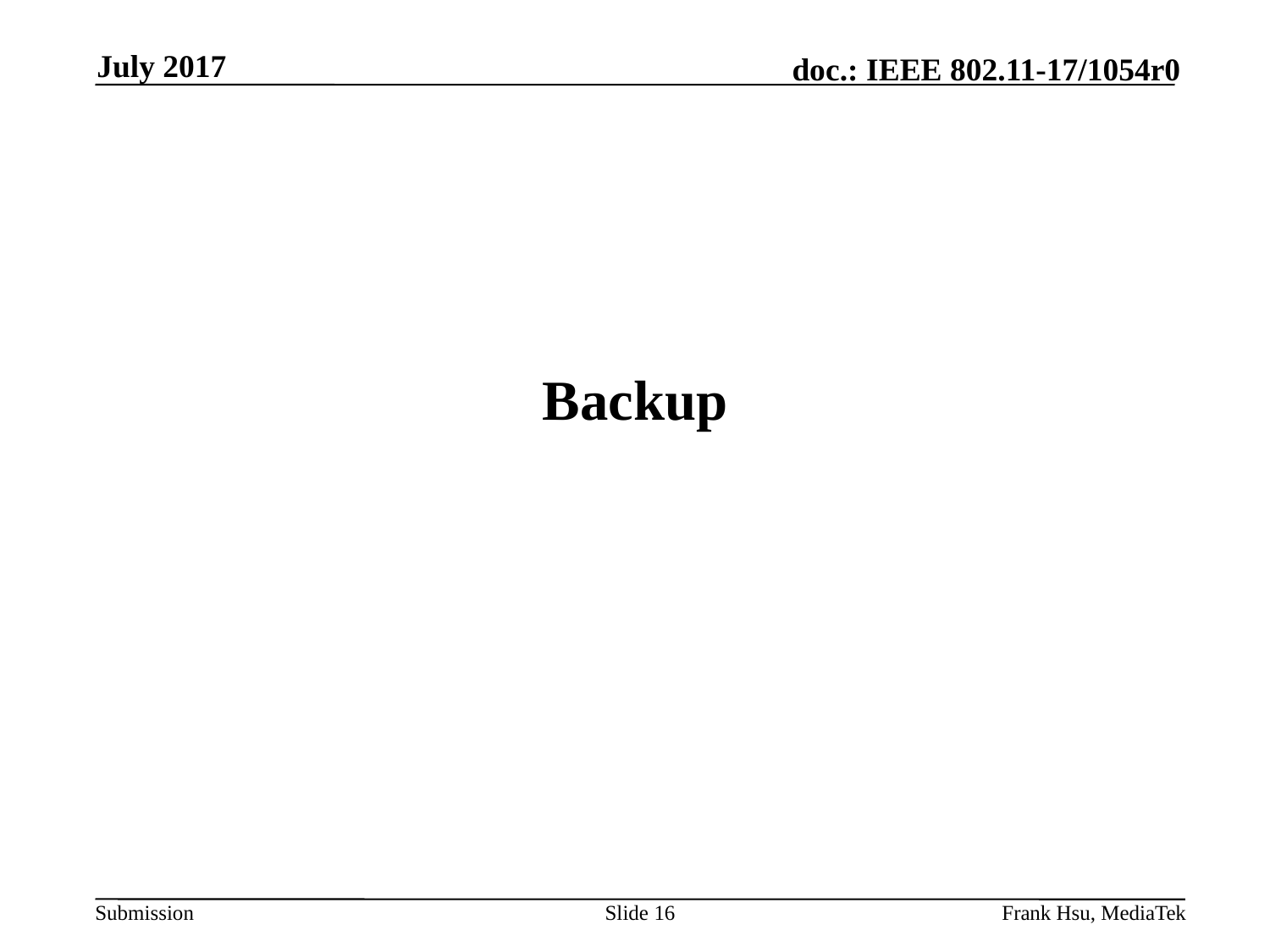

July 2017
# Backup

Slide 16
Frank Hsu, MediaTek